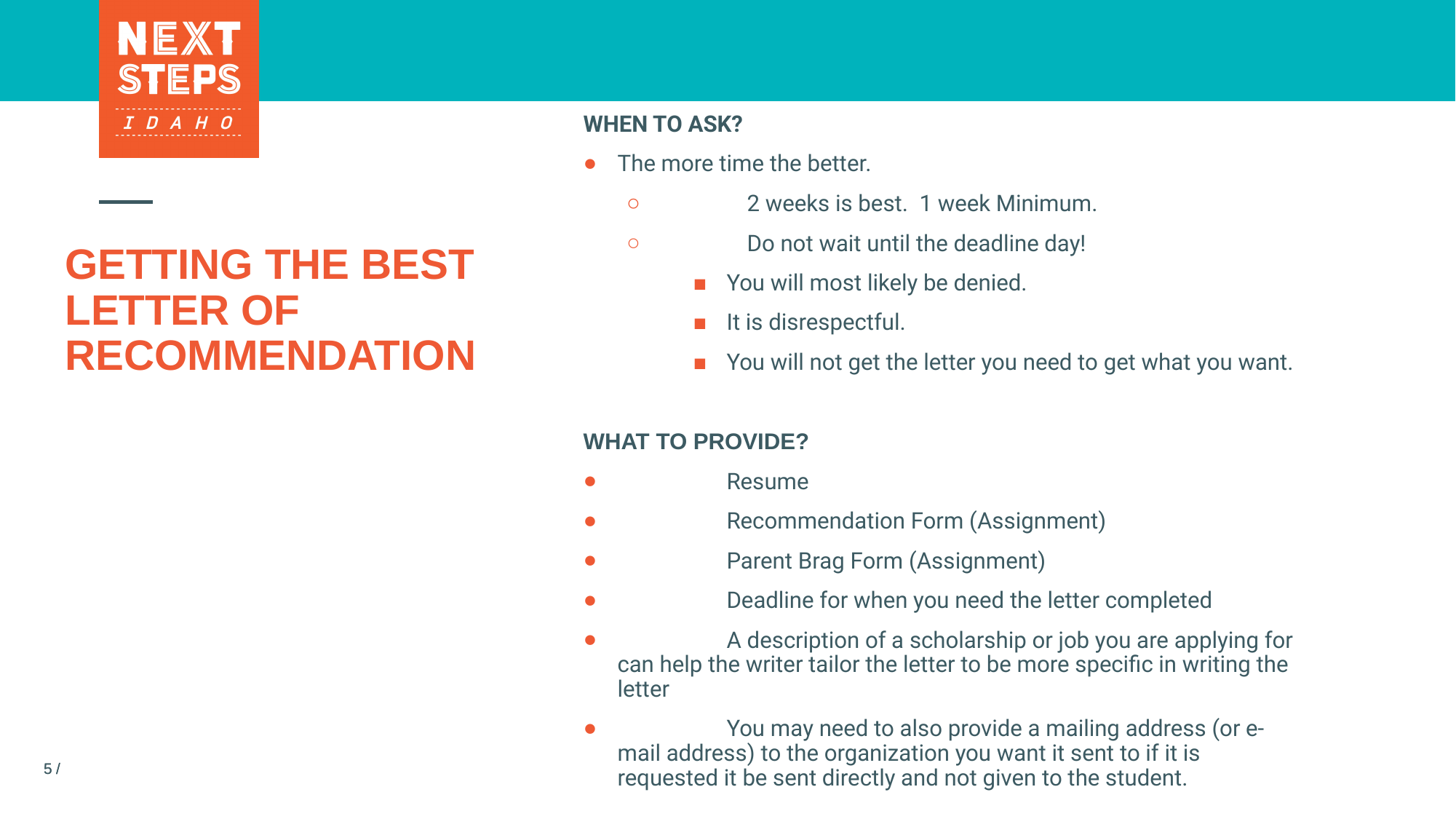

WHEN TO ASK?
The more time the better.
	2 weeks is best.  1 week Minimum.
	Do not wait until the deadline day!
You will most likely be denied.
It is disrespectful.
You will not get the letter you need to get what you want.

WHAT TO PROVIDE?
	Resume
	Recommendation Form (Assignment)
	Parent Brag Form (Assignment)
	Deadline for when you need the letter completed
	A description of a scholarship or job you are applying for can help the writer tailor the letter to be more specific in writing the letter
	You may need to also provide a mailing address (or e-mail address) to the organization you want it sent to if it is requested it be sent directly and not given to the student.
# GETTING THE BEST LETTER OF RECOMMENDATION